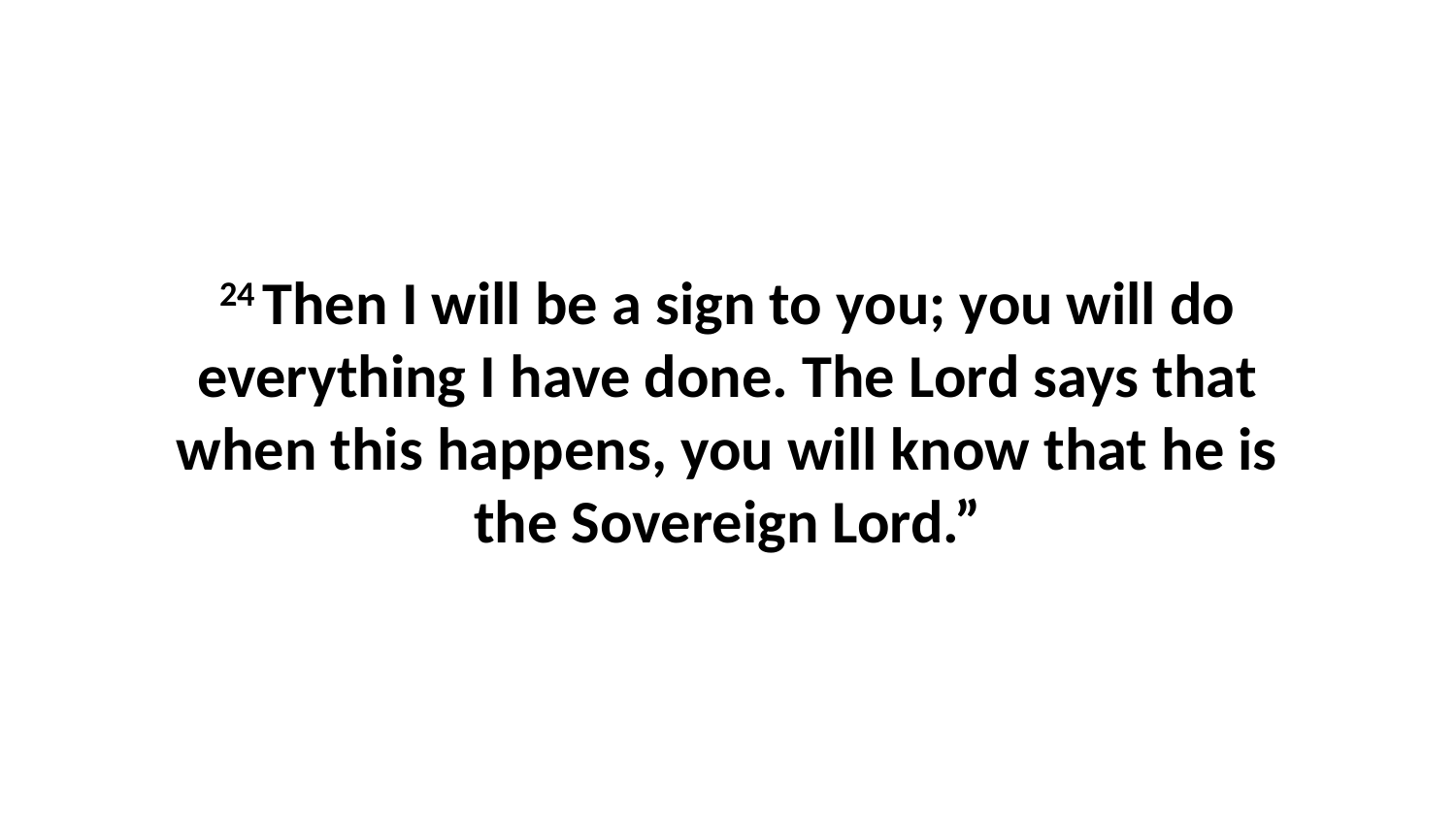

24 Then I will be a sign to you; you will do everything I have done. The Lord says that when this happens, you will know that he is the Sovereign Lord.”